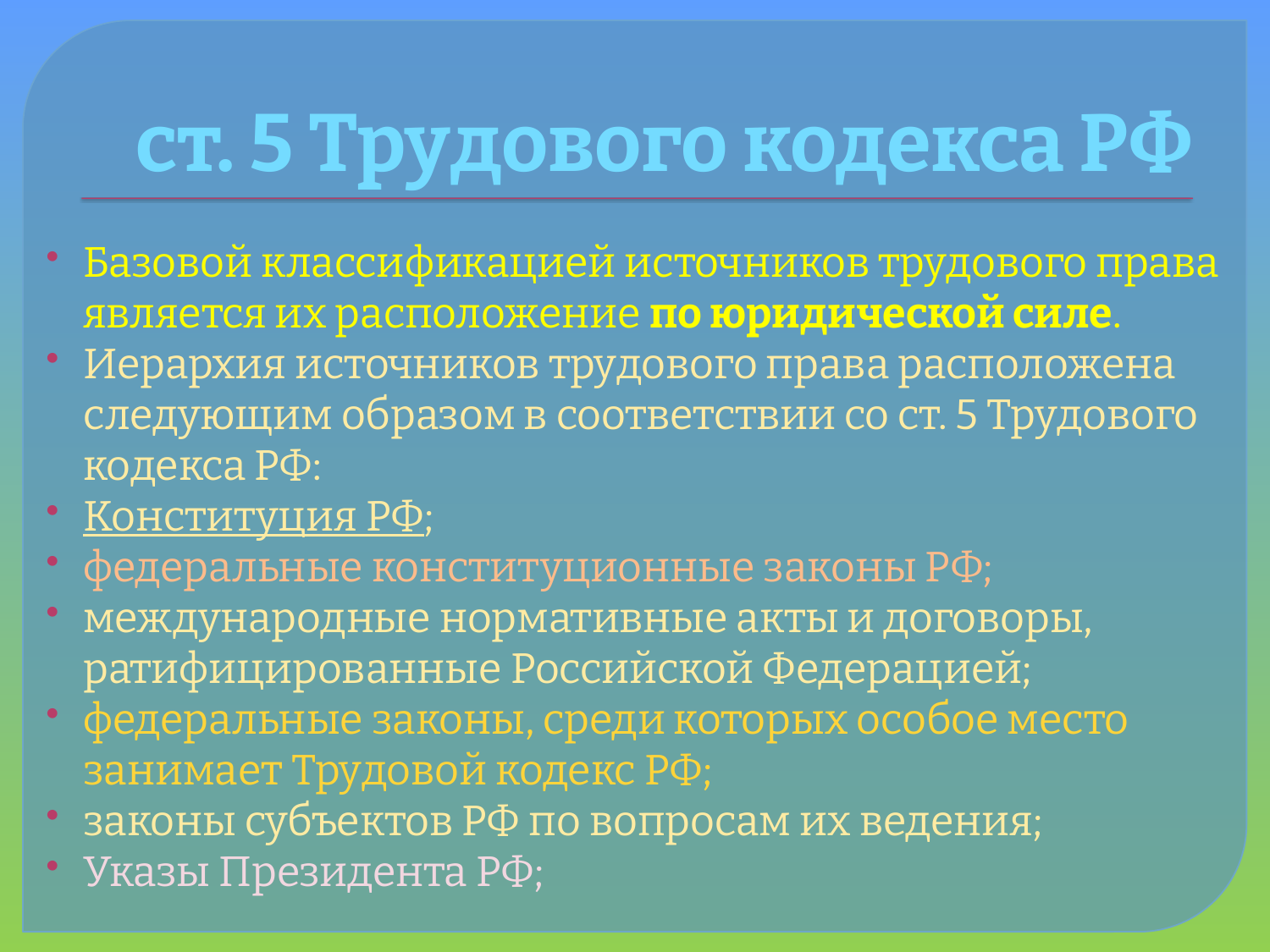

# ст. 5 Трудового кодекса РФ
Базовой классификацией источников трудового права является их расположение по юридической силе.
Иерархия источников трудового права расположена следующим образом в соответствии со ст. 5 Трудового кодекса РФ:
Конституция РФ;
федеральные конституционные законы РФ;
международные нормативные акты и договоры, ратифицированные Российской Федерацией;
федеральные законы, среди которых особое место занимает Трудовой кодекс РФ;
законы субъектов РФ по вопросам их ведения;
Указы Президента РФ;